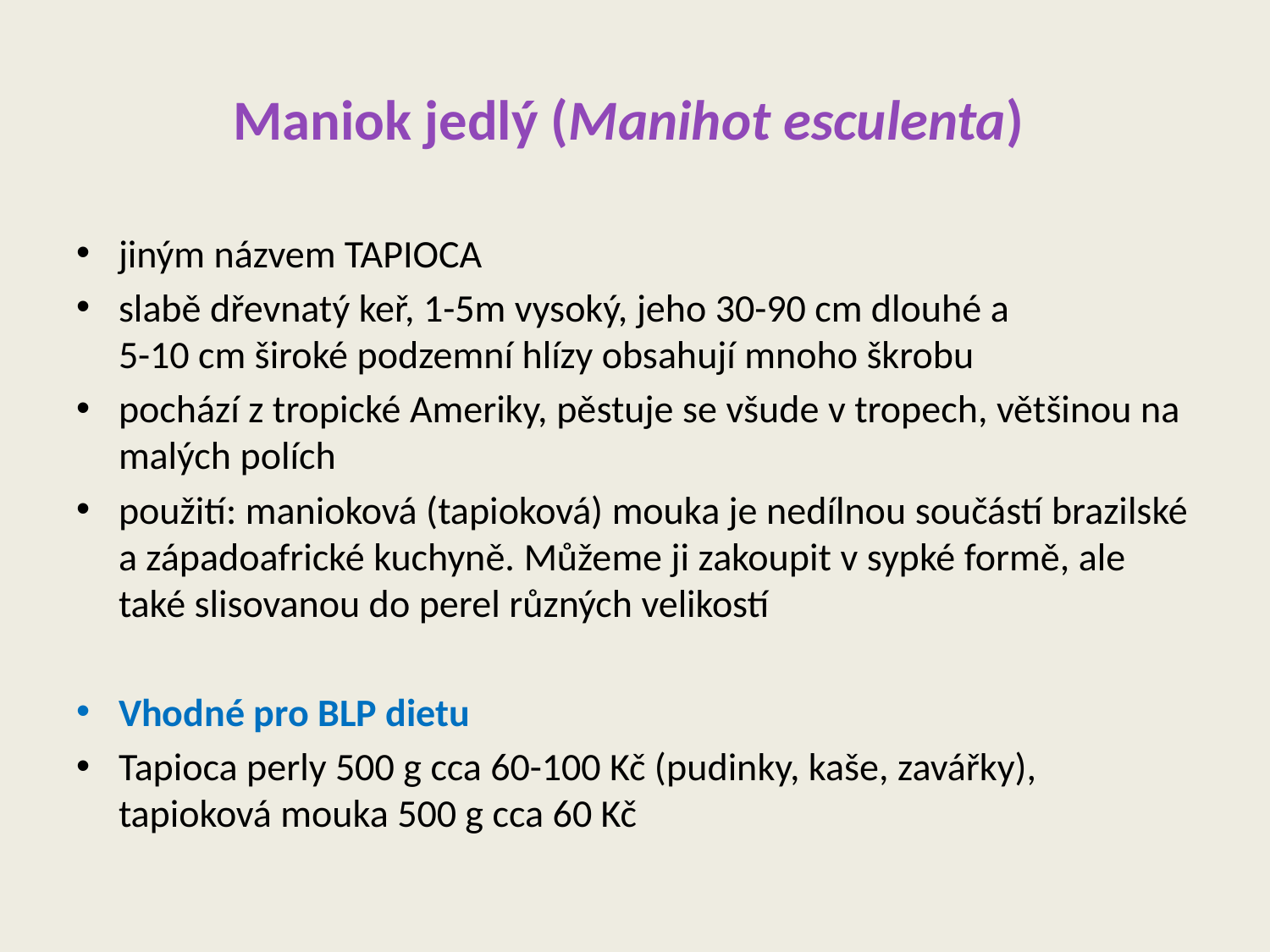

# Maniok jedlý (Manihot esculenta)
jiným názvem TAPIOCA
slabě dřevnatý keř, 1-5m vysoký, jeho 30-90 cm dlouhé a
5-10 cm široké podzemní hlízy obsahují mnoho škrobu
pochází z tropické Ameriky, pěstuje se všude v tropech, většinou na malých polích
použití: manioková (tapioková) mouka je nedílnou součástí brazilské a západoafrické kuchyně. Můžeme ji zakoupit v sypké formě, ale také slisovanou do perel různých velikostí

Vhodné pro BLP dietu
Tapioca perly 500 g cca 60-100 Kč (pudinky, kaše, zavářky), tapioková mouka 500 g cca 60 Kč